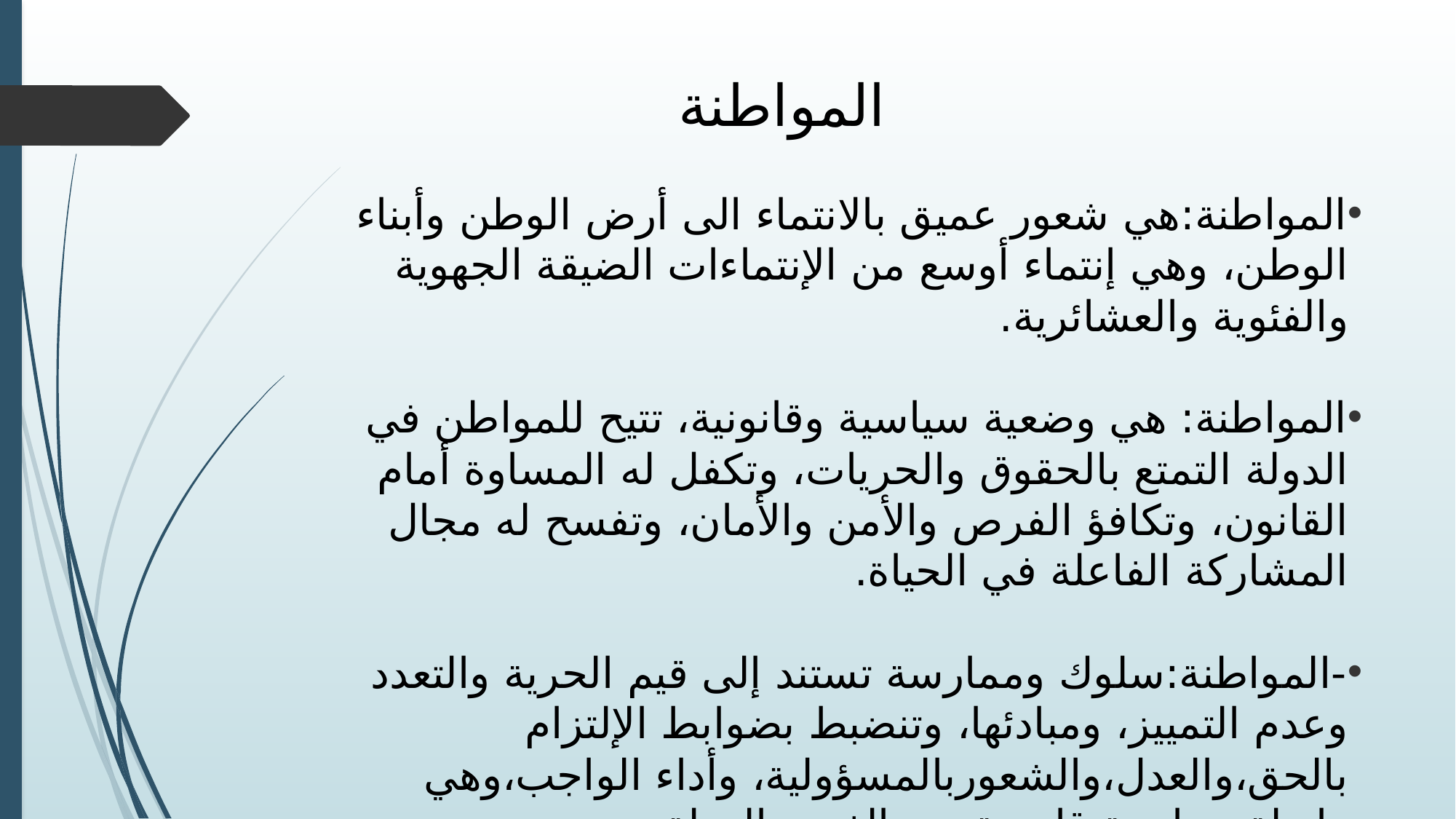

# المواطنة
المواطنة:هي شعور عميق بالانتماء الى أرض الوطن وأبناء الوطن، وهي إنتماء أوسع من الإنتماءات الضيقة الجهوية والفئوية والعشائرية.

المواطنة: هي وضعية سياسية وقانونية، تتيح للمواطن في الدولة التمتع بالحقوق والحريات، وتكفل له المساوة أمام القانون، وتكافؤ الفرص والأمن والأمان، وتفسح له مجال المشاركة الفاعلة في الحياة.

-المواطنة:سلوك وممارسة تستند إلى قيم الحرية والتعدد وعدم التمييز، ومبادئها، وتنضبط بضوابط الإلتزام بالحق،والعدل،والشعوربالمسؤولية، وأداء الواجب،وهي رابطة سياسية قانونية بين الفرد والدولة.